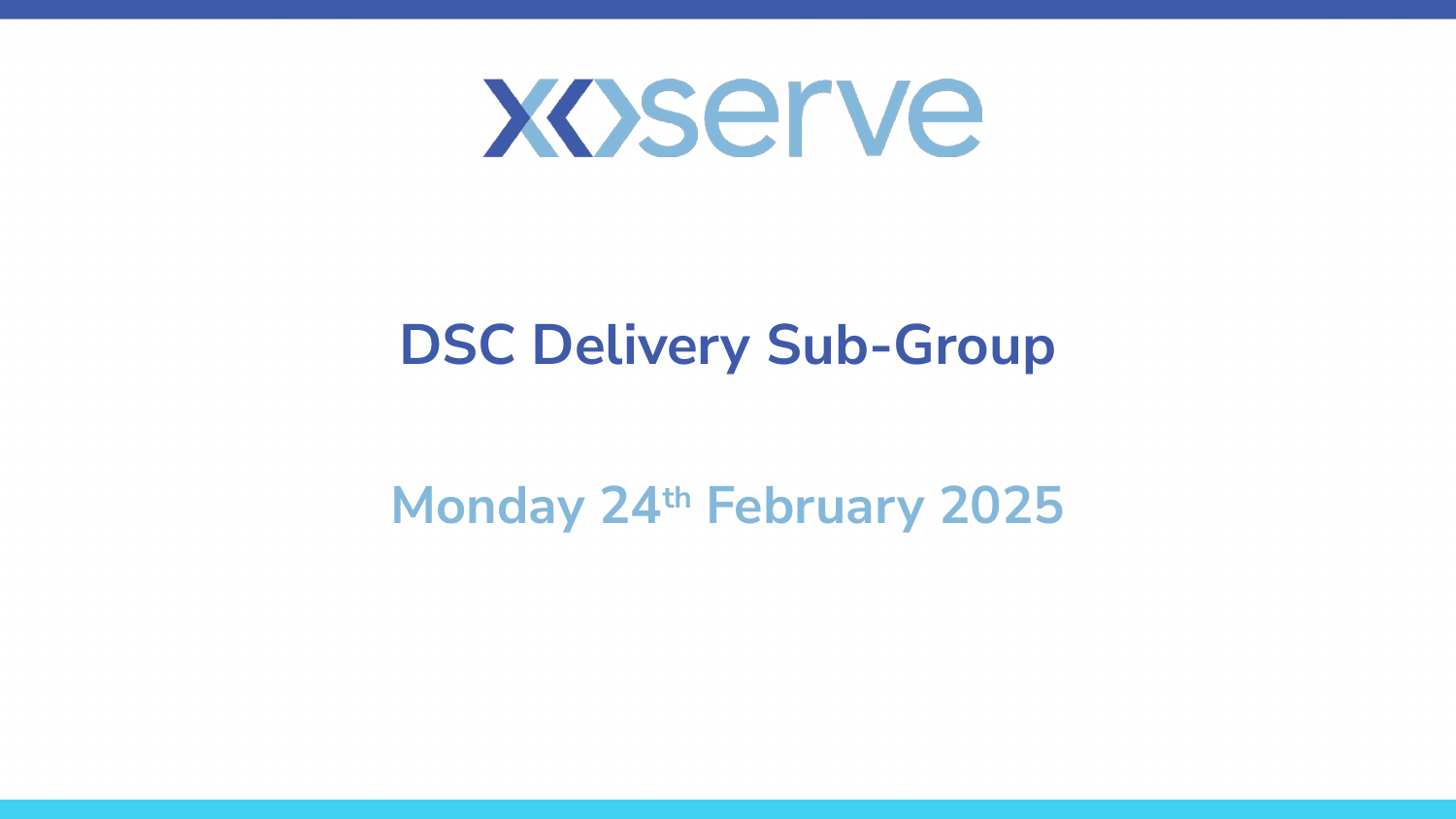

# DSC Delivery Sub-Group
Monday 24th February 2025